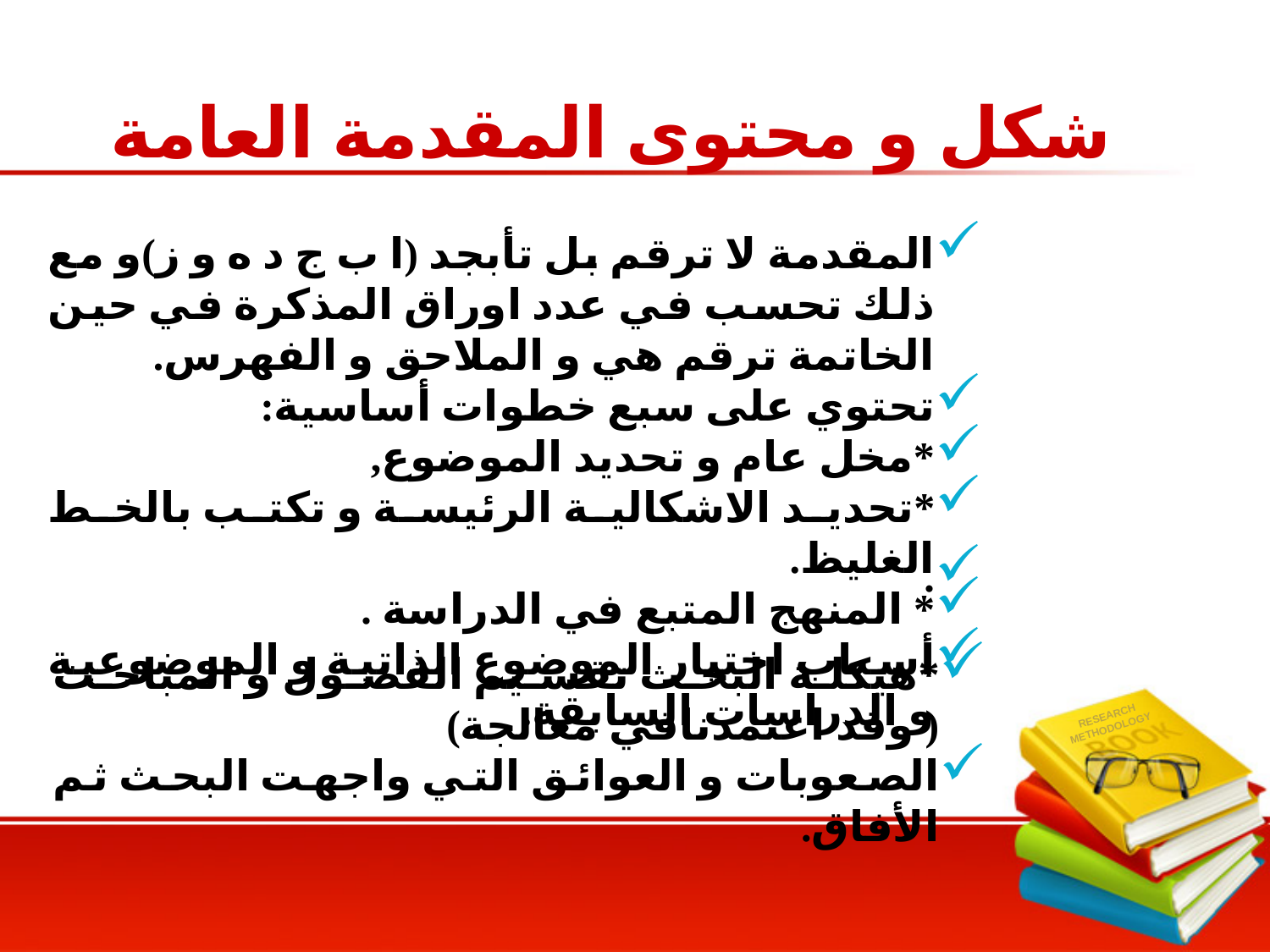

# شكل و محتوى المقدمة العامة
المقدمة لا ترقم بل تأبجد (ا ب ج د ه و ز)و مع ذلك تحسب في عدد اوراق المذكرة في حين الخاتمة ترقم هي و الملاحق و الفهرس.
تحتوي على سبع خطوات أساسية:
*مخل عام و تحديد الموضوع,
*تحديد الاشكالية الرئيسة و تكتب بالخط الغليظ.
* المنهج المتبع في الدراسة .
أسباب اختيار الموضوع الذاتية و الموضوعية و الدراسات السابقة.

.
*هيكلة البحث تقسيم الفصول و المباحث ( وقد اعتمدنافي معالجة)
الصعوبات و العوائق التي واجهت البحث ثم الأفاق.
RESEARCH
METHODOLOGY